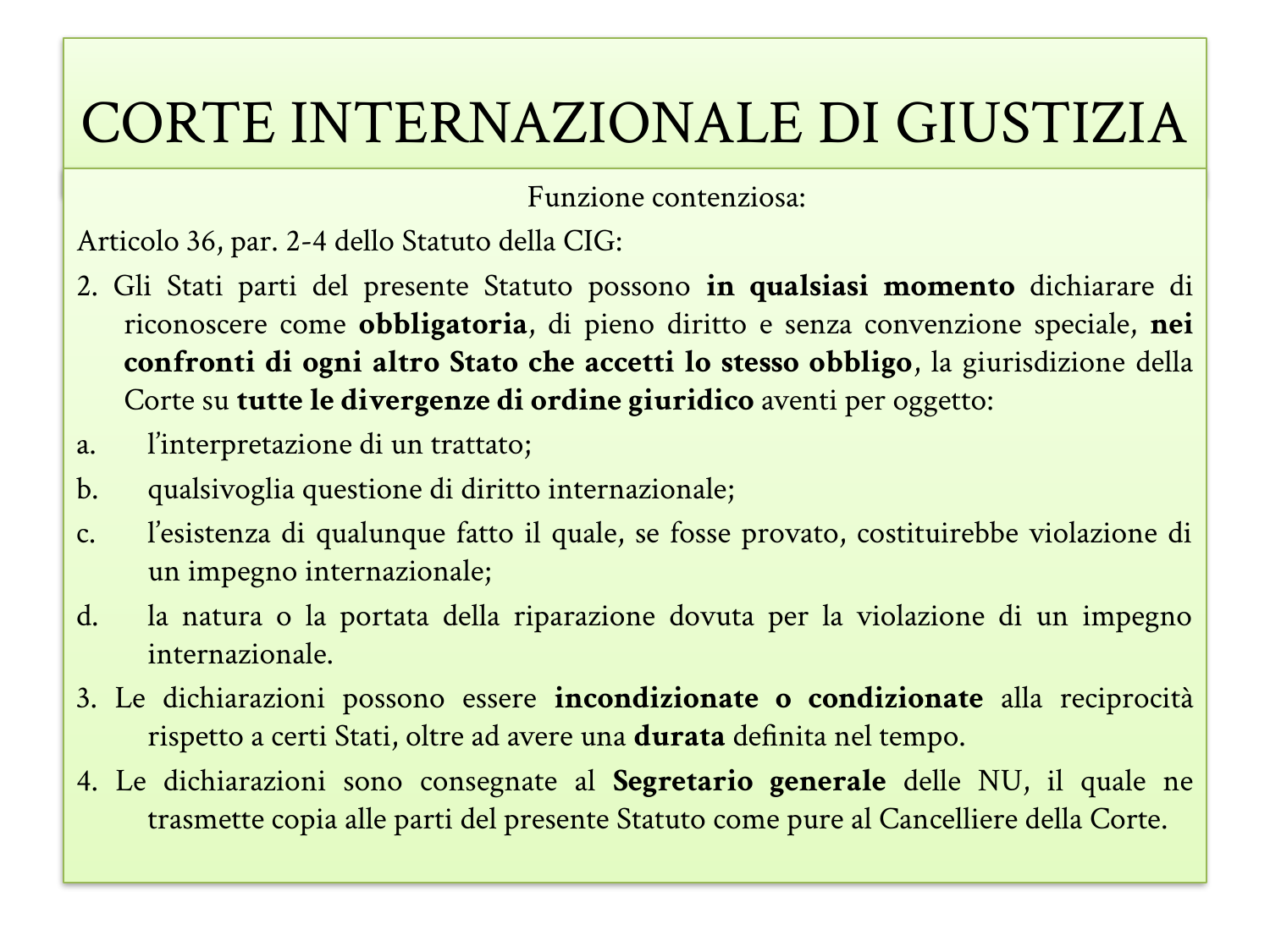

# Corte internazionale di giustizia
Funzione contenziosa:
Articolo 36, par. 2-4 dello Statuto della CIG:
2. Gli Stati parti del presente Statuto possono in qualsiasi momento dichiarare di riconoscere come obbligatoria, di pieno diritto e senza convenzione speciale, nei confronti di ogni altro Stato che accetti lo stesso obbligo, la giurisdizione della Corte su tutte le divergenze di ordine giuridico aventi per oggetto:
l’interpretazione di un trattato;
qualsivoglia questione di diritto internazionale;
l’esistenza di qualunque fatto il quale, se fosse provato, costituirebbe violazione di un impegno internazionale;
la natura o la portata della riparazione dovuta per la violazione di un impegno internazionale.
3. Le dichiarazioni possono essere incondizionate o condizionate alla reciprocità rispetto a certi Stati, oltre ad avere una durata definita nel tempo.
4. Le dichiarazioni sono consegnate al Segretario generale delle NU, il quale ne trasmette copia alle parti del presente Statuto come pure al Cancelliere della Corte.